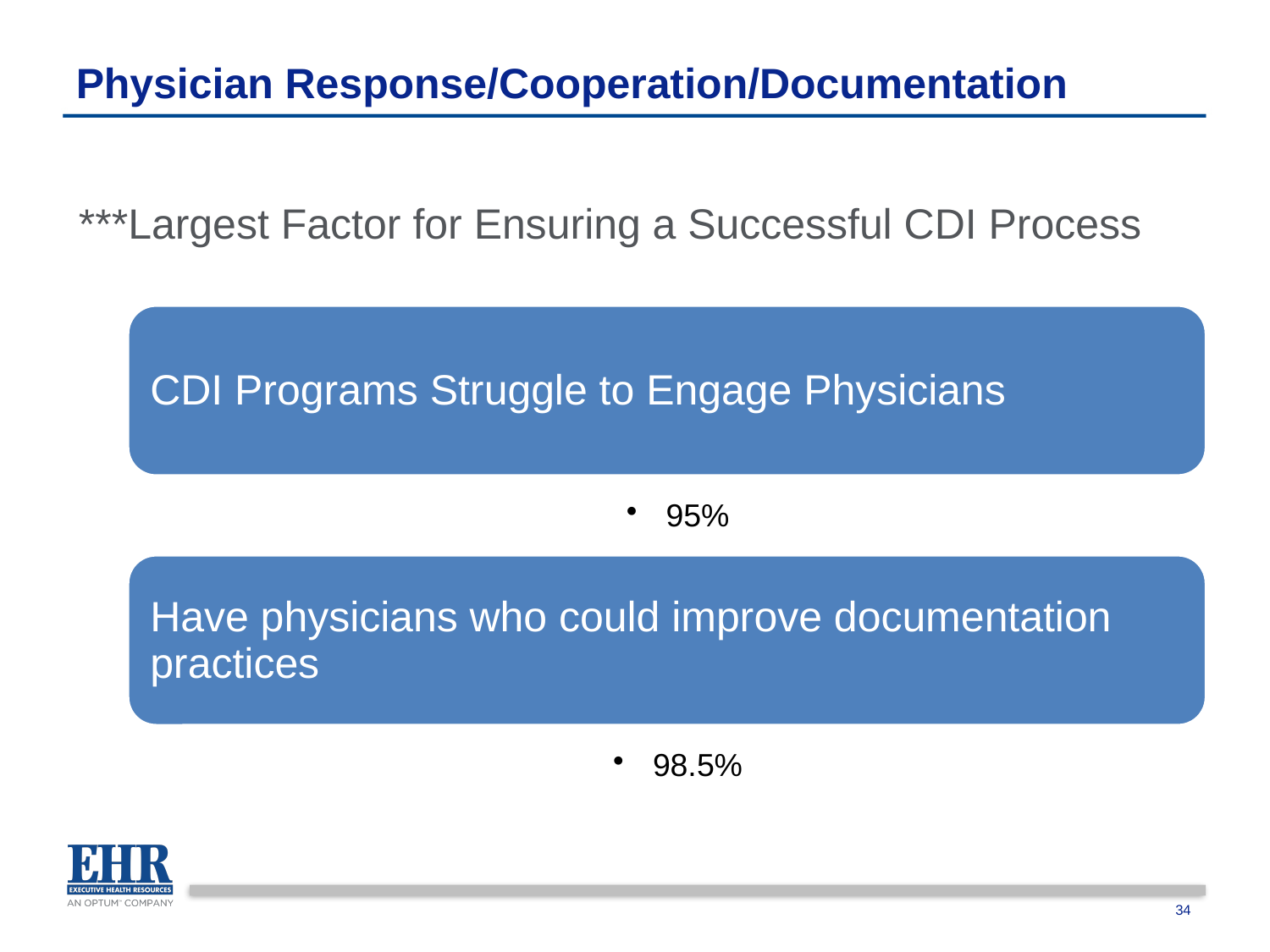

# Physician Response/Cooperation/Documentation
***Largest Factor for Ensuring a Successful CDI Process

CDI Programs Struggle to Engage Physicians
95%
Have physicians who could improve documentation practices
98.5%
34